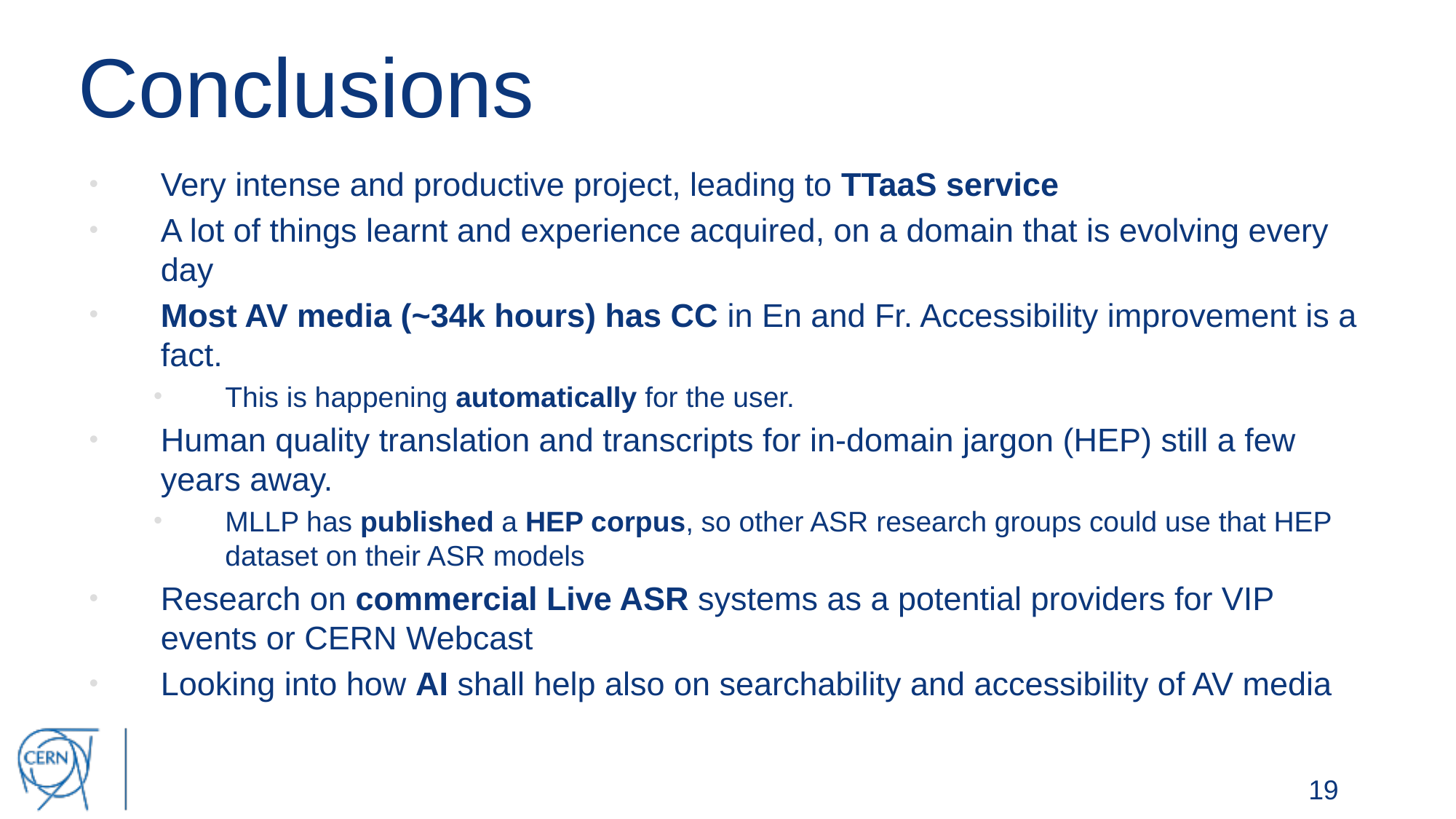

# Conclusions
Very intense and productive project, leading to TTaaS service
A lot of things learnt and experience acquired, on a domain that is evolving every day
Most AV media (~34k hours) has CC in En and Fr. Accessibility improvement is a fact.
This is happening automatically for the user.
Human quality translation and transcripts for in-domain jargon (HEP) still a few years away.
MLLP has published a HEP corpus, so other ASR research groups could use that HEP dataset on their ASR models
Research on commercial Live ASR systems as a potential providers for VIP events or CERN Webcast
Looking into how AI shall help also on searchability and accessibility of AV media

19